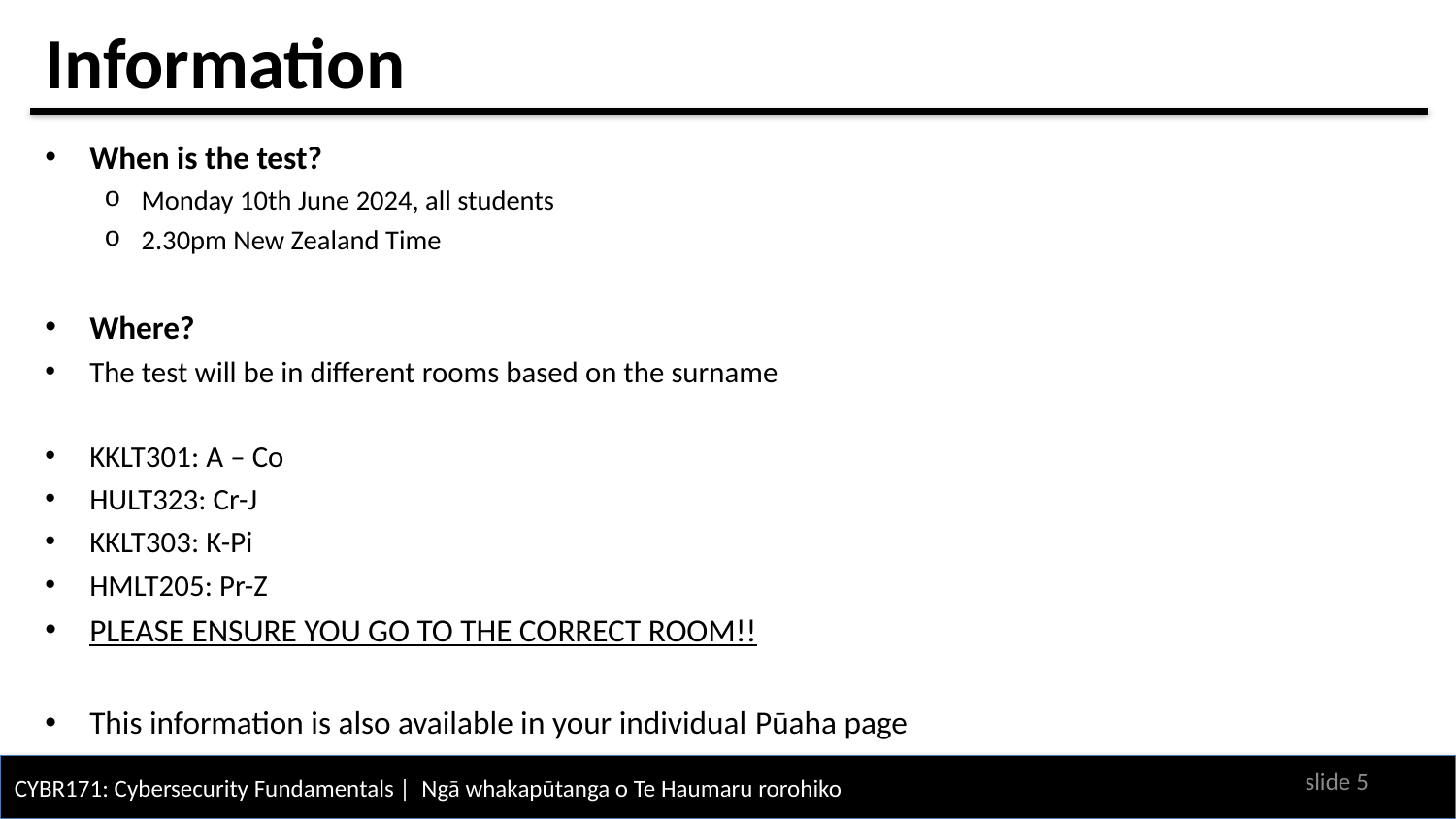

# Information
When is the test?
Monday 10th June 2024, all students
2.30pm New Zealand Time

Where?
The test will be in different rooms based on the surname

KKLT301: A – Co
HULT323: Cr-J
KKLT303: K-Pi
HMLT205: Pr-Z
PLEASE ENSURE YOU GO TO THE CORRECT ROOM!!

This information is also available in your individual Pūaha page

slide 5